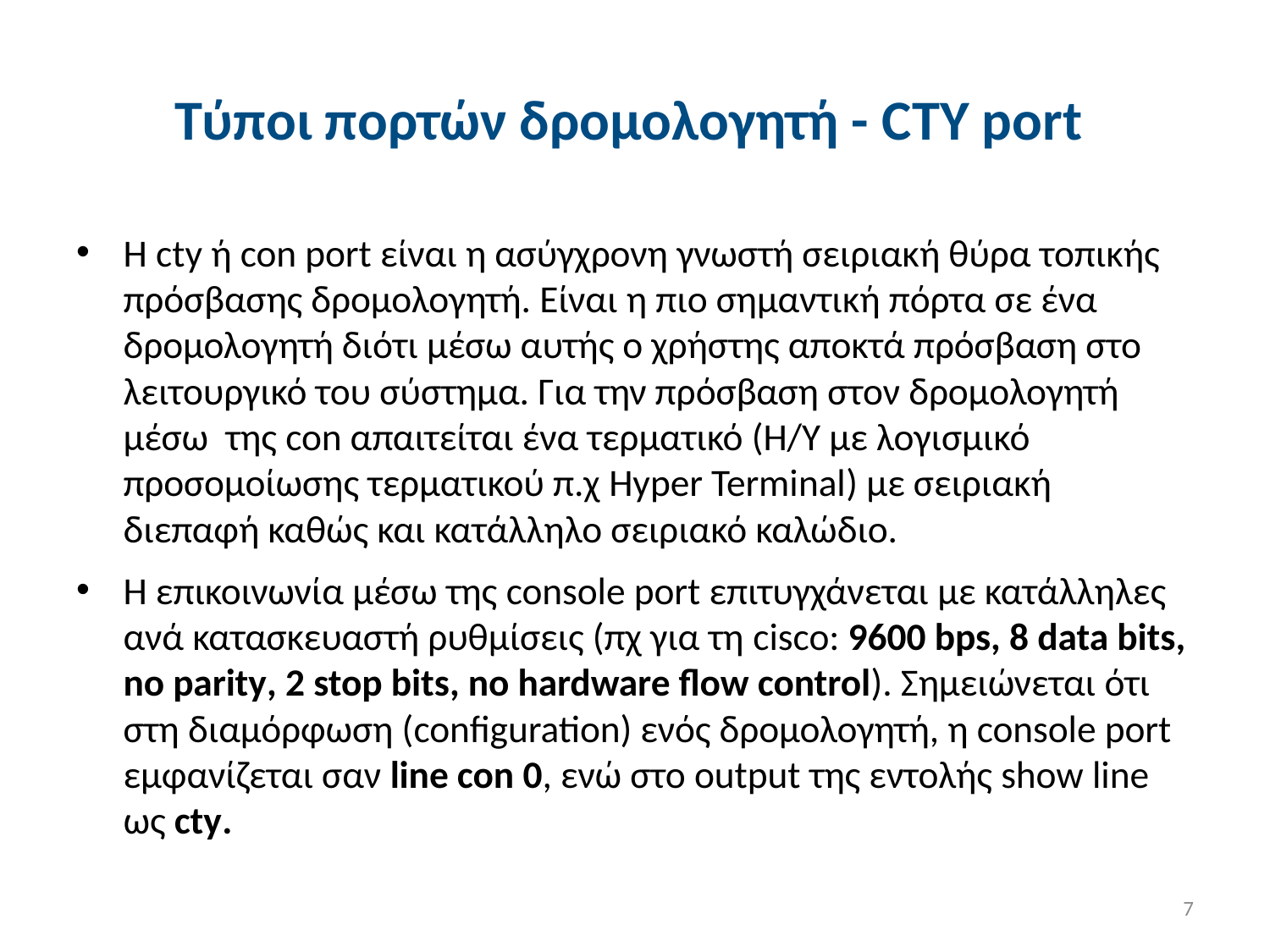

# Τύποι πορτών δρομολογητή - CTY port
Η cty ή con port είναι η ασύγχρονη γνωστή σειριακή θύρα τοπικής πρόσβασης δρομολογητή. Είναι η πιο σημαντική πόρτα σε ένα δρομολογητή διότι μέσω αυτής ο χρήστης αποκτά πρόσβαση στο λειτουργικό του σύστημα. Για την πρόσβαση στον δρομολογητή μέσω  της con απαιτείται ένα τερματικό (Η/Υ με λογισμικό  προσομοίωσης τερματικού π.χ Hyper Terminal) με σειριακή διεπαφή καθώς και κατάλληλο σειριακό καλώδιο.
Η επικοινωνία μέσω της console port επιτυγχάνεται με κατάλληλες ανά κατασκευαστή ρυθμίσεις (πχ για τη cisco: 9600 bps, 8 data bits, no parity, 2 stop bits, no hardware flow control). Σημειώνεται ότι στη διαμόρφωση (configuration) ενός δρομολογητή, η console port εμφανίζεται σαν line con 0, ενώ στο output της εντολής show line  ως cty.

7